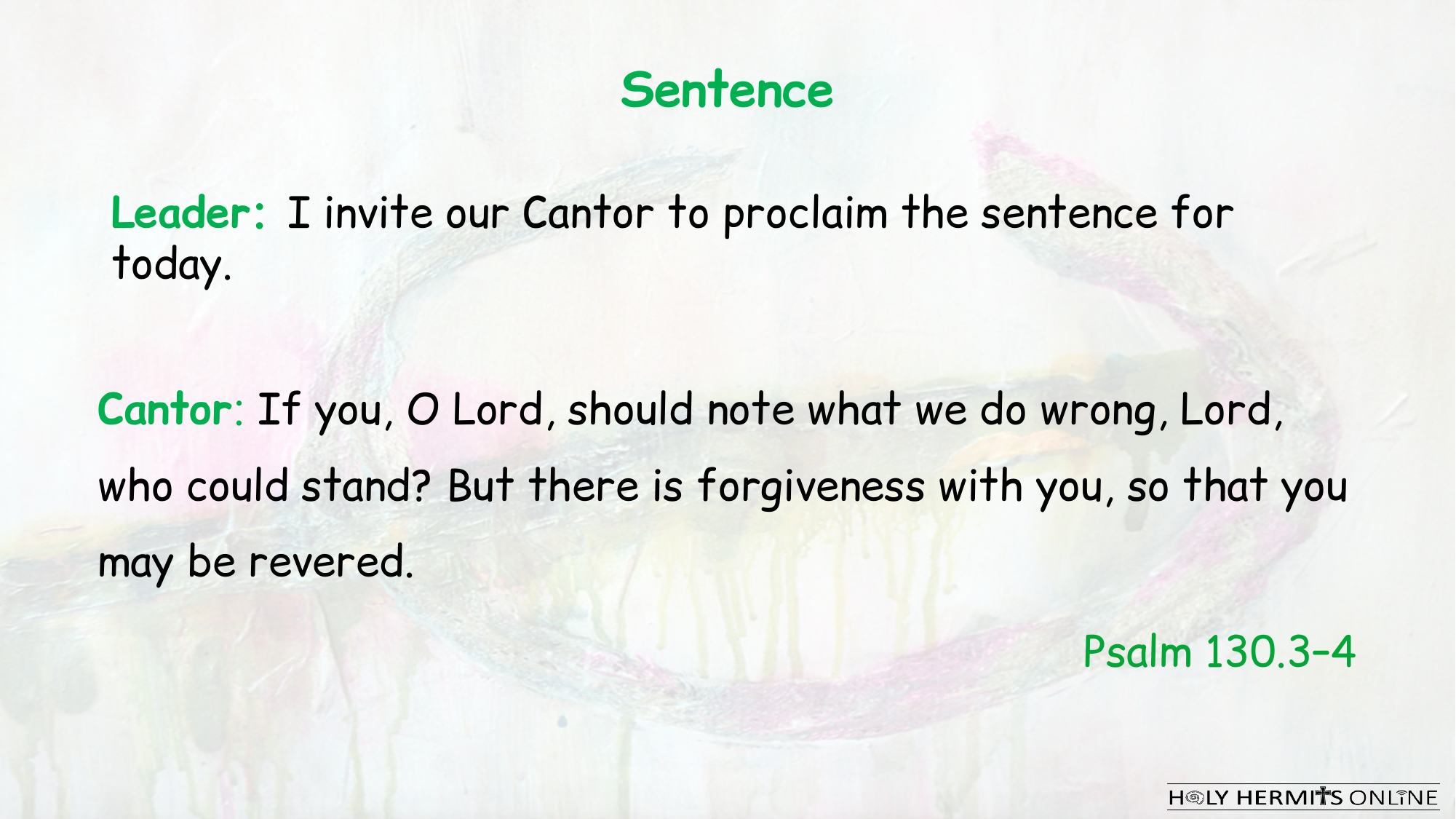

Sentence
Leader: I invite our Cantor to proclaim the sentence for today.
Cantor: If you, O Lord, should note what we do wrong, Lord, who could stand? But there is forgiveness with you, so that you may be revered.
Psalm 130.3–4